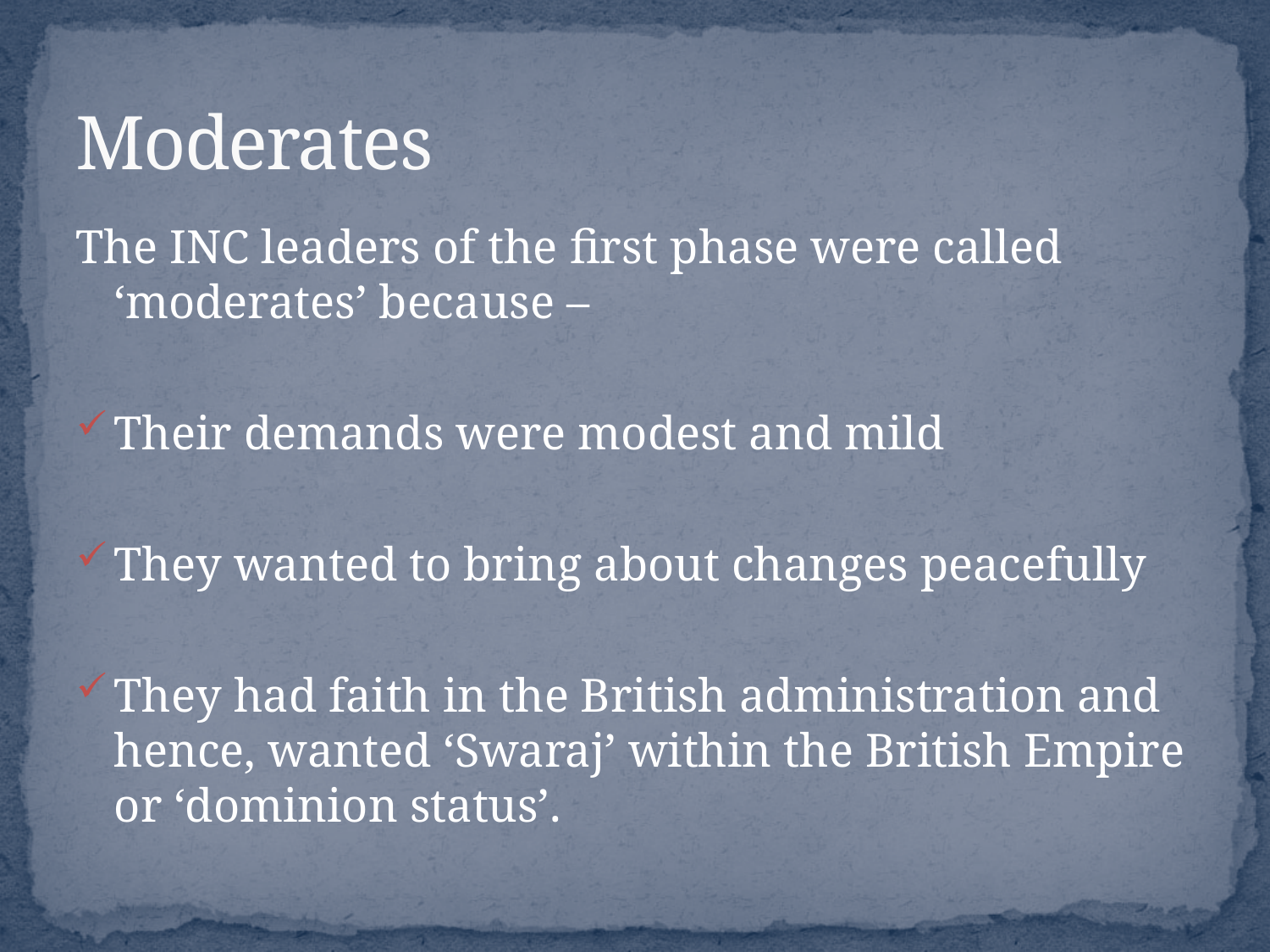

# Moderates
The INC leaders of the first phase were called ‘moderates’ because –

Their demands were modest and mild

They wanted to bring about changes peacefully

They had faith in the British administration and hence, wanted ‘Swaraj’ within the British Empire or ‘dominion status’.